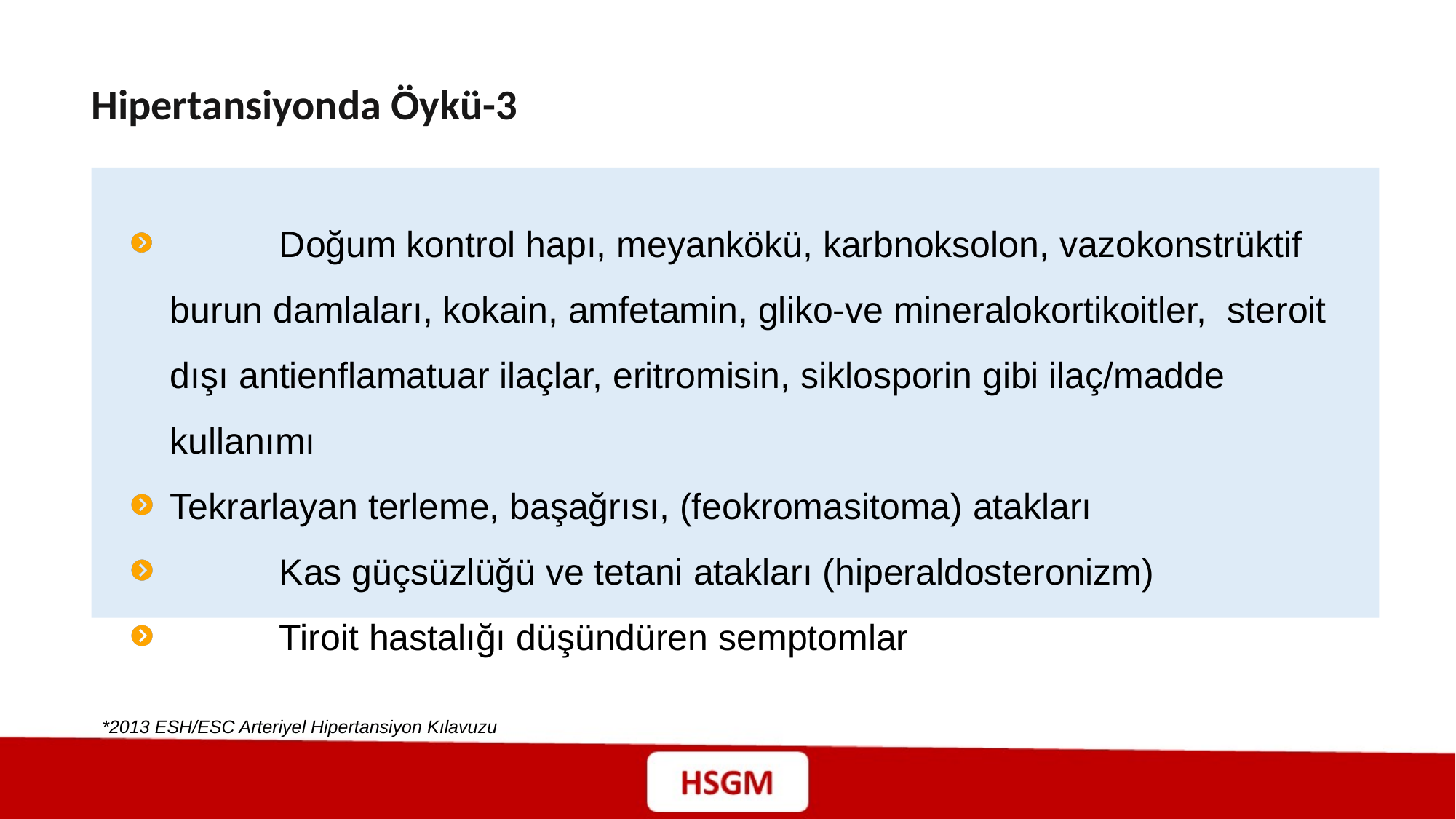

Hipertansiyonda Öykü-3

	Doğum kontrol hapı, meyankökü, karbnoksolon, vazokonstrüktif burun damlaları, kokain, amfetamin, gliko-ve mineralokortikoitler,  steroit dışı antienflamatuar ilaçlar, eritromisin, siklosporin gibi ilaç/madde kullanımı
Tekrarlayan terleme, başağrısı, (feokromasitoma) atakları
	Kas güçsüzlüğü ve tetani atakları (hiperaldosteronizm)
	Tiroit hastalığı düşündüren semptomlar
*2013 ESH/ESC Arteriyel Hipertansiyon Kılavuzu